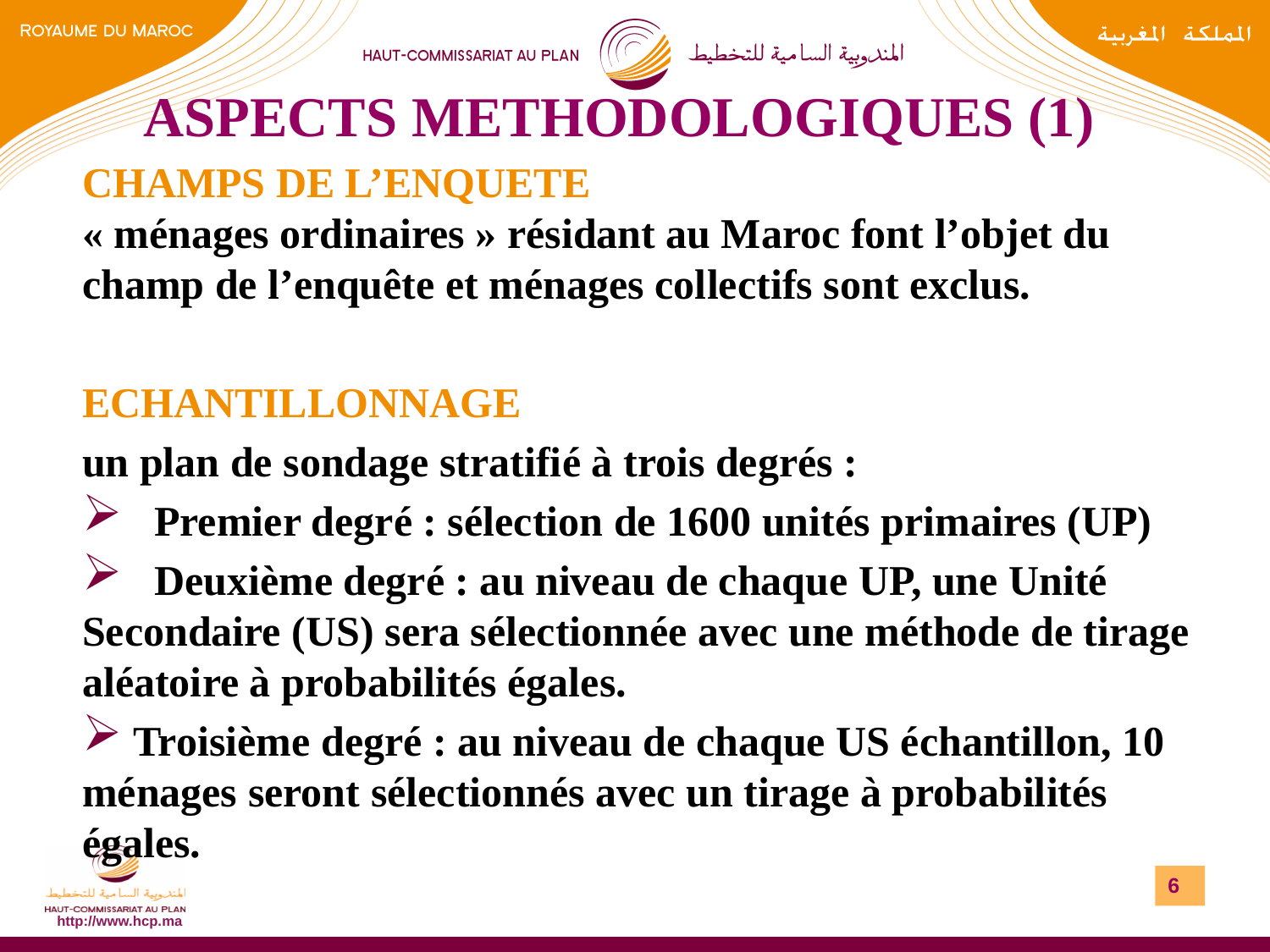

# ASPECTS METHODOLOGIQUES (1)
CHAMPS DE L’ENQUETE
« ménages ordinaires » résidant au Maroc font l’objet du champ de l’enquête et ménages collectifs sont exclus.

ECHANTILLONNAGE
un plan de sondage stratifié à trois degrés :
   Premier degré : sélection de 1600 unités primaires (UP)
   Deuxième degré : au niveau de chaque UP, une Unité Secondaire (US) sera sélectionnée avec une méthode de tirage aléatoire à probabilités égales.
 Troisième degré : au niveau de chaque US échantillon, 10  ménages seront sélectionnés avec un tirage à probabilités égales.

6